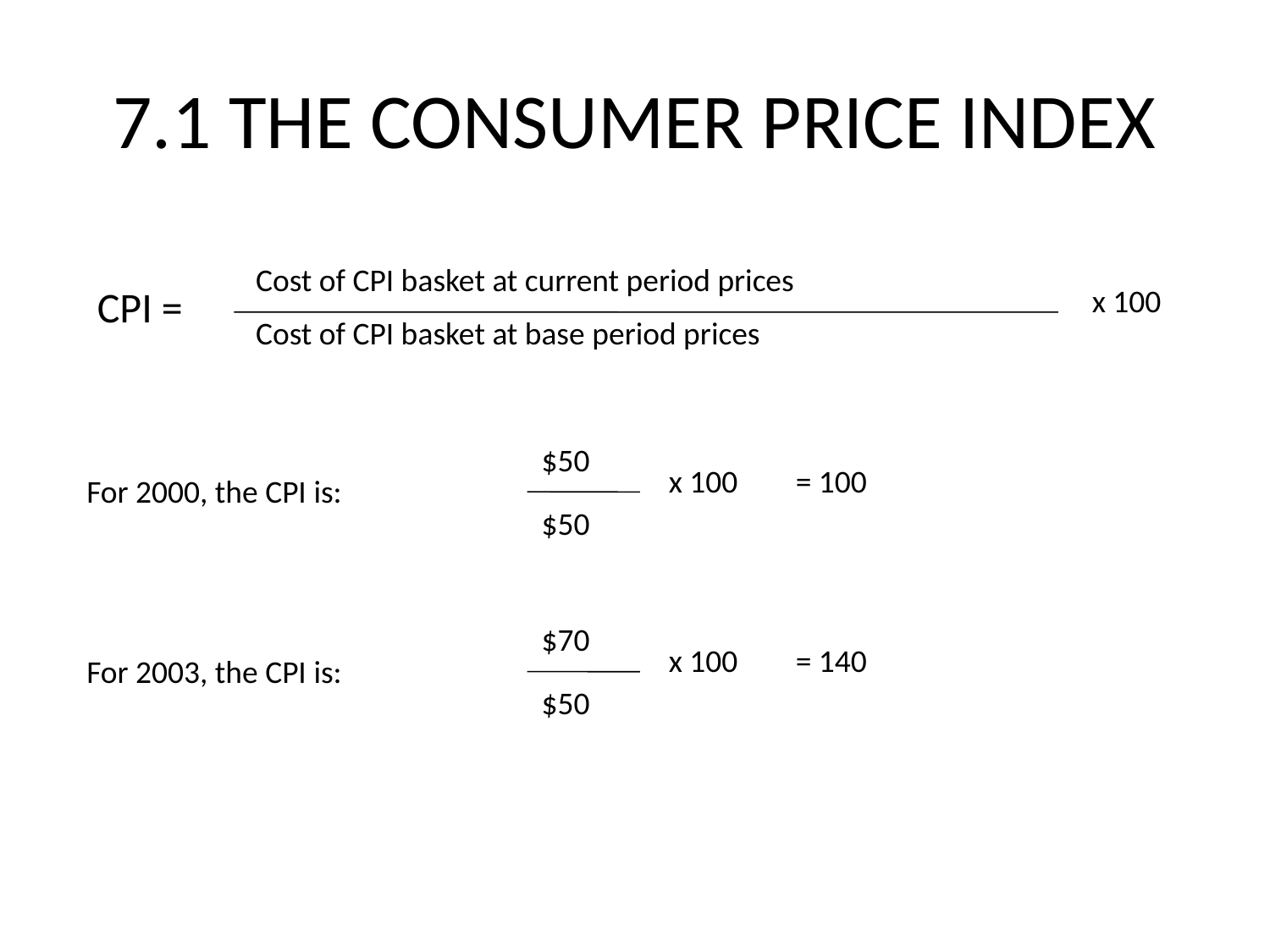

# 7.1 THE CONSUMER PRICE INDEX
Cost of CPI basket at current period prices
x 100
Cost of CPI basket at base period prices

CPI =
$50
x 100
= 100

$50
For 2000, the CPI is:
$70
x 100
= 140

$50
For 2003, the CPI is: